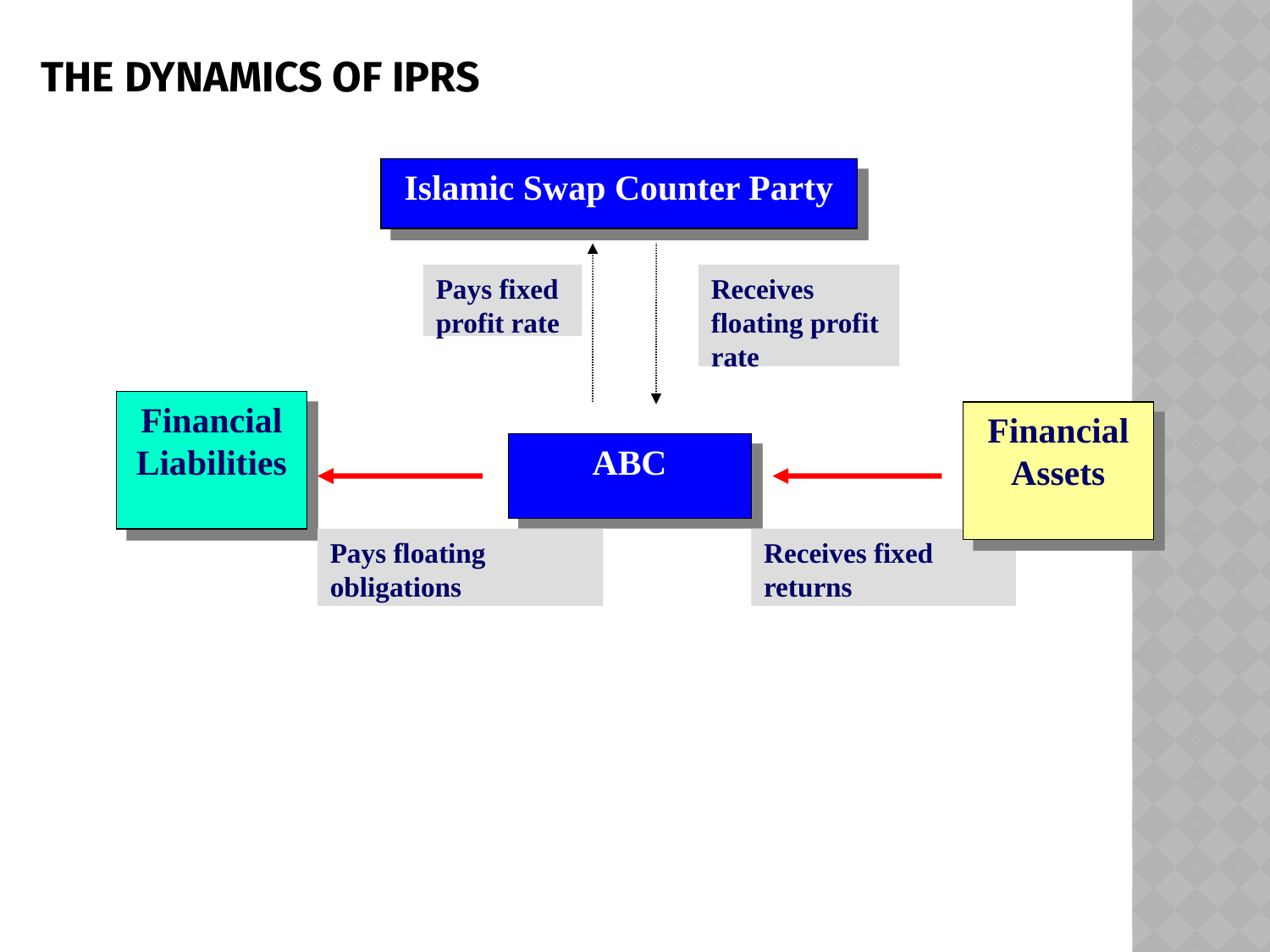

# THE DYNAMICS OF IPRS
Islamic Swap Counter Party

Pays fixed profit rate
Receives floating profit rate
Financial Liabilities
Financial Assets
ABC

Pays floating obligations
Receives fixed returns
Page 10